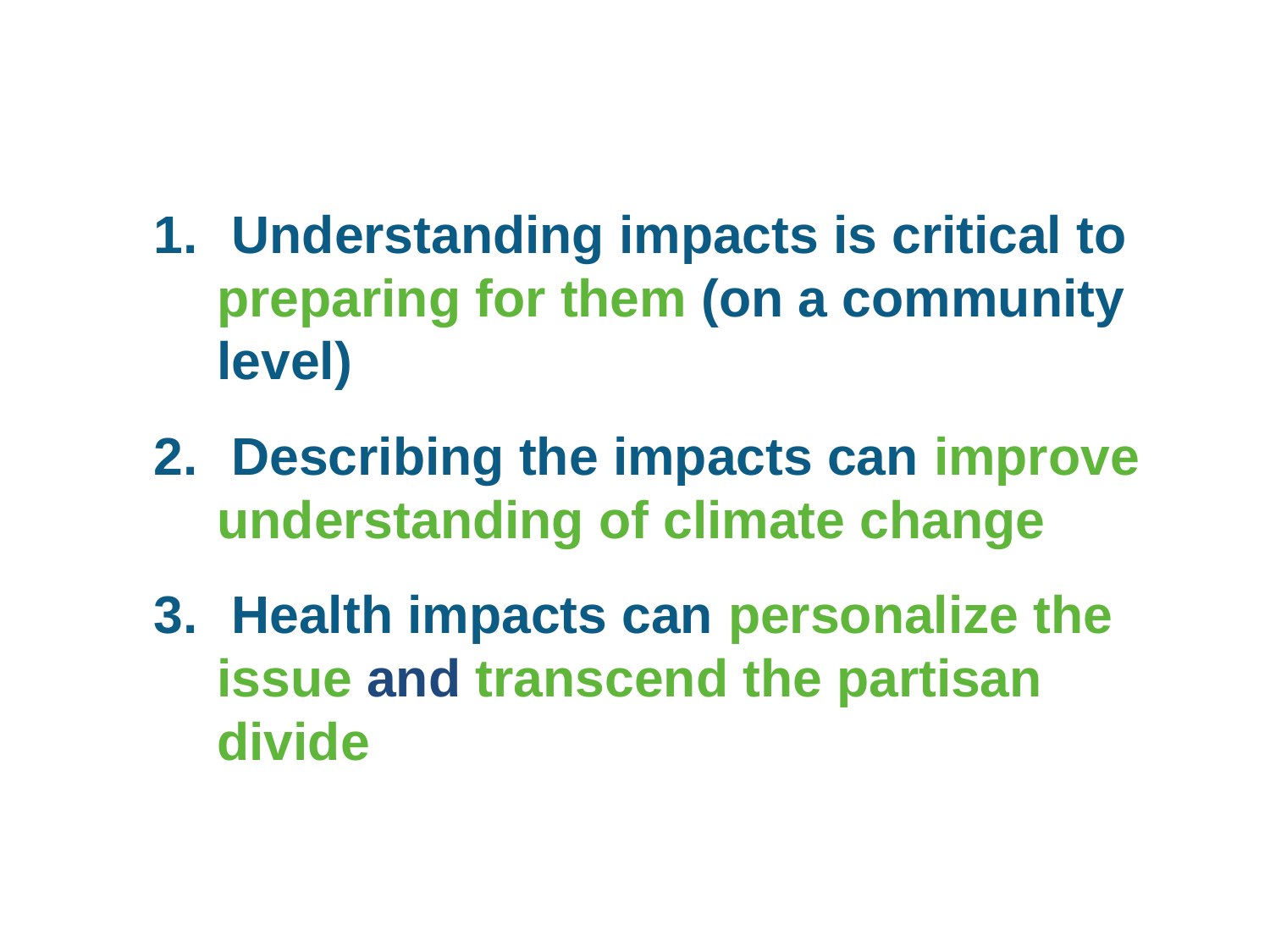

Understanding impacts is critical to preparing for them (on a community level)
 Describing the impacts can improve understanding of climate change
 Health impacts can personalize the issue and transcend the partisan divide